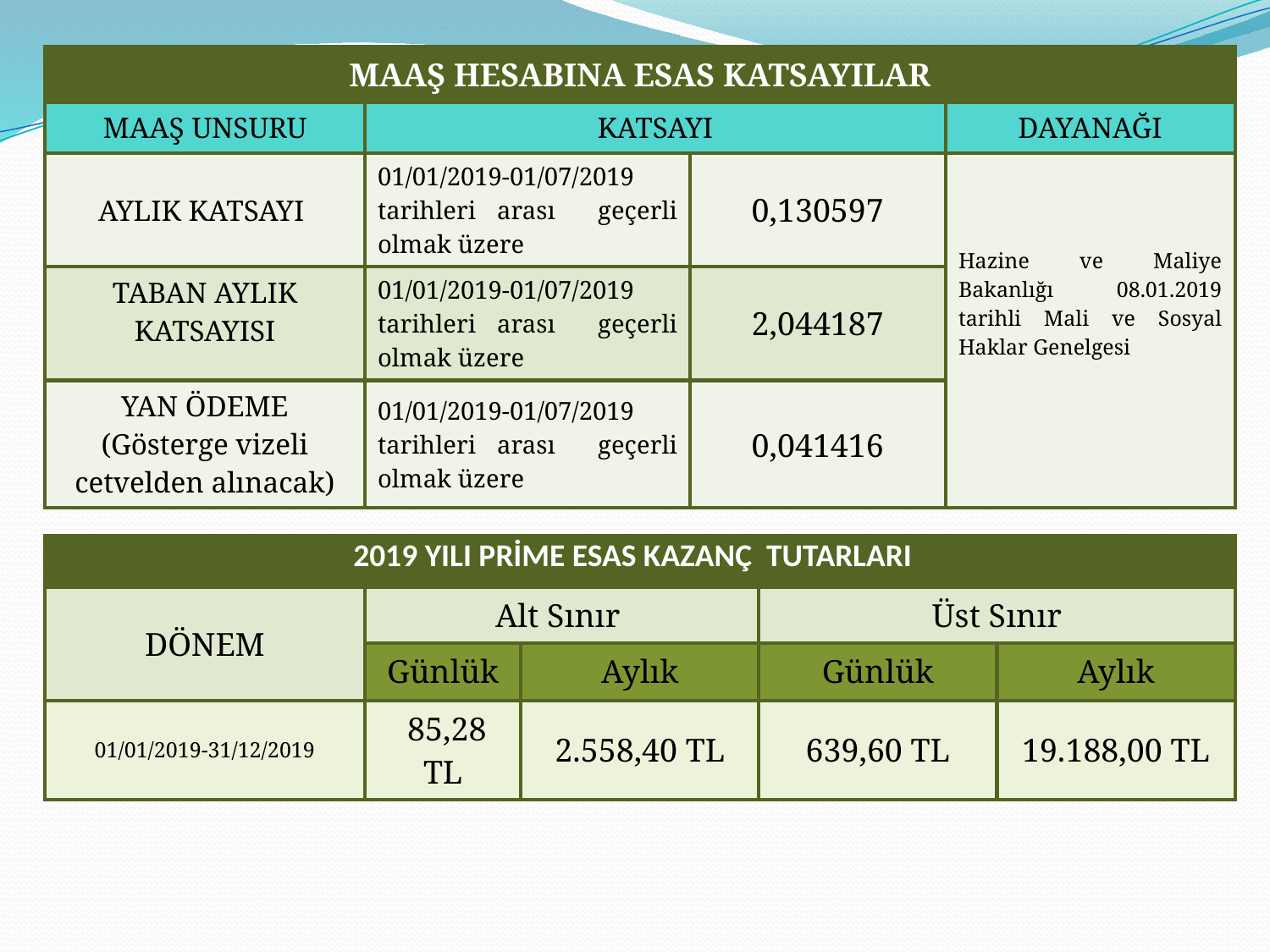

| MAAŞ HESABINA ESAS KATSAYILAR |  |  |  |
| --- | --- | --- | --- |
| MAAŞ UNSURU | KATSAYI |  | DAYANAĞI |
| AYLIK KATSAYI | 01/01/2019-01/07/2019 tarihleri arası geçerli olmak üzere | 0,130597 | Hazine ve Maliye Bakanlığı 08.01.2019 tarihli Mali ve Sosyal Haklar Genelgesi |
| TABAN AYLIK KATSAYISI | 01/01/2019-01/07/2019 tarihleri arası geçerli olmak üzere | 2,044187 |  |
| YAN ÖDEME (Gösterge vizeli cetvelden alınacak) | 01/01/2019-01/07/2019 tarihleri arası geçerli olmak üzere | 0,041416 |  |
| 2019 YILI PRİME ESAS KAZANÇ TUTARLARI |  |  |  |  |
| --- | --- | --- | --- | --- |
| DÖNEM | Alt Sınır |  | Üst Sınır |  |
|  | Günlük | Aylık | Günlük | Aylık |
| 01/01/2019-31/12/2019 | 85,28 TL | 2.558,40 TL | 639,60 TL | 19.188,00 TL |